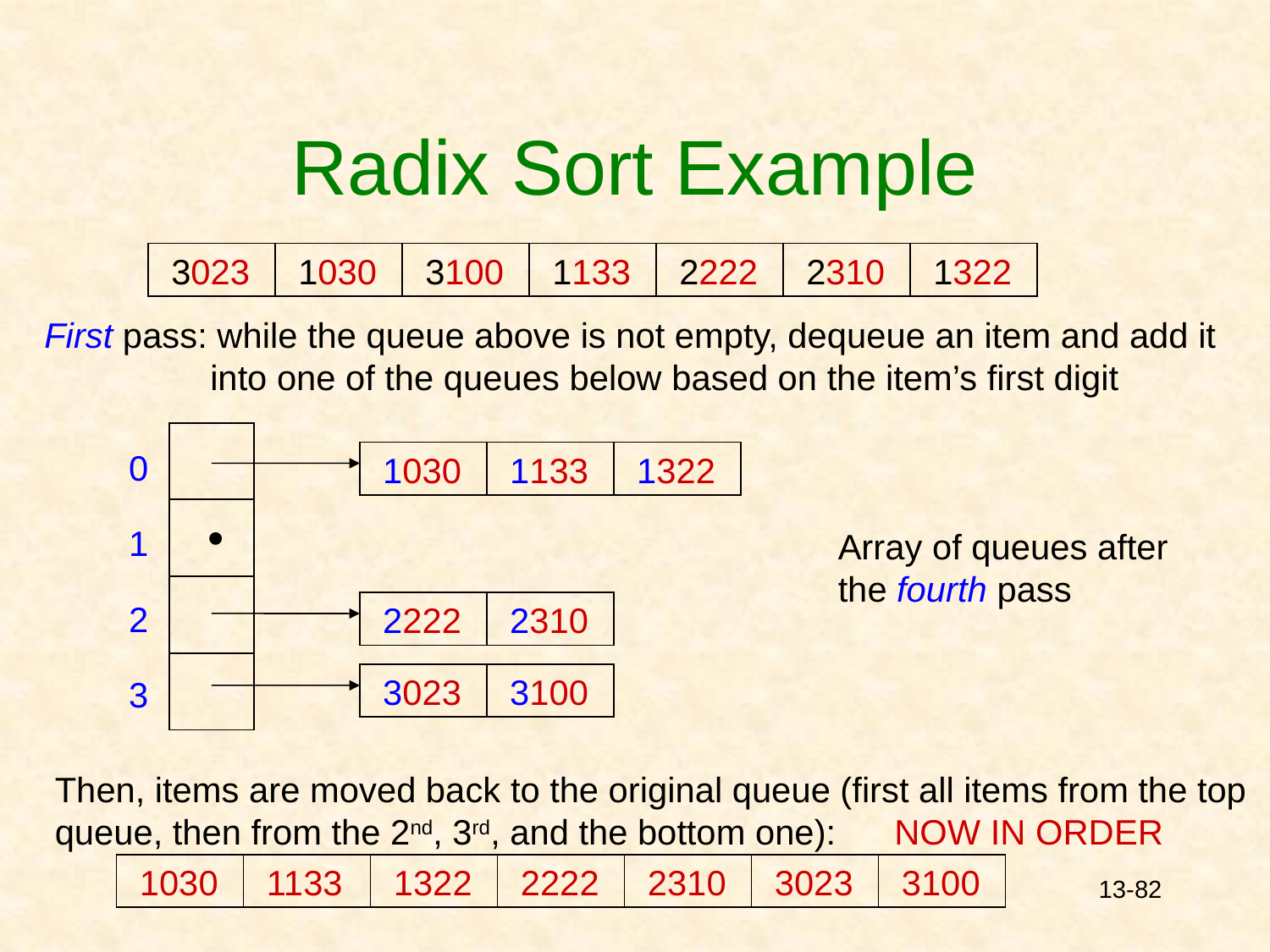

# Radix Sort Example

3023

1030

3100

1133

2222

2310

1322
First pass: while the queue above is not empty, dequeue an item and add it 	    into one of the queues below based on the item’s first digit

.
0

1030

1133

1322

1
Array of queues after the fourth pass

2

2222

2310

3023

3100
3

Then, items are moved back to the original queue (first all items from the top queue, then from the 2nd, 3rd, and the bottom one):      NOW IN ORDER

1030

1133

1322

2222

2310

3023

3100
13-82